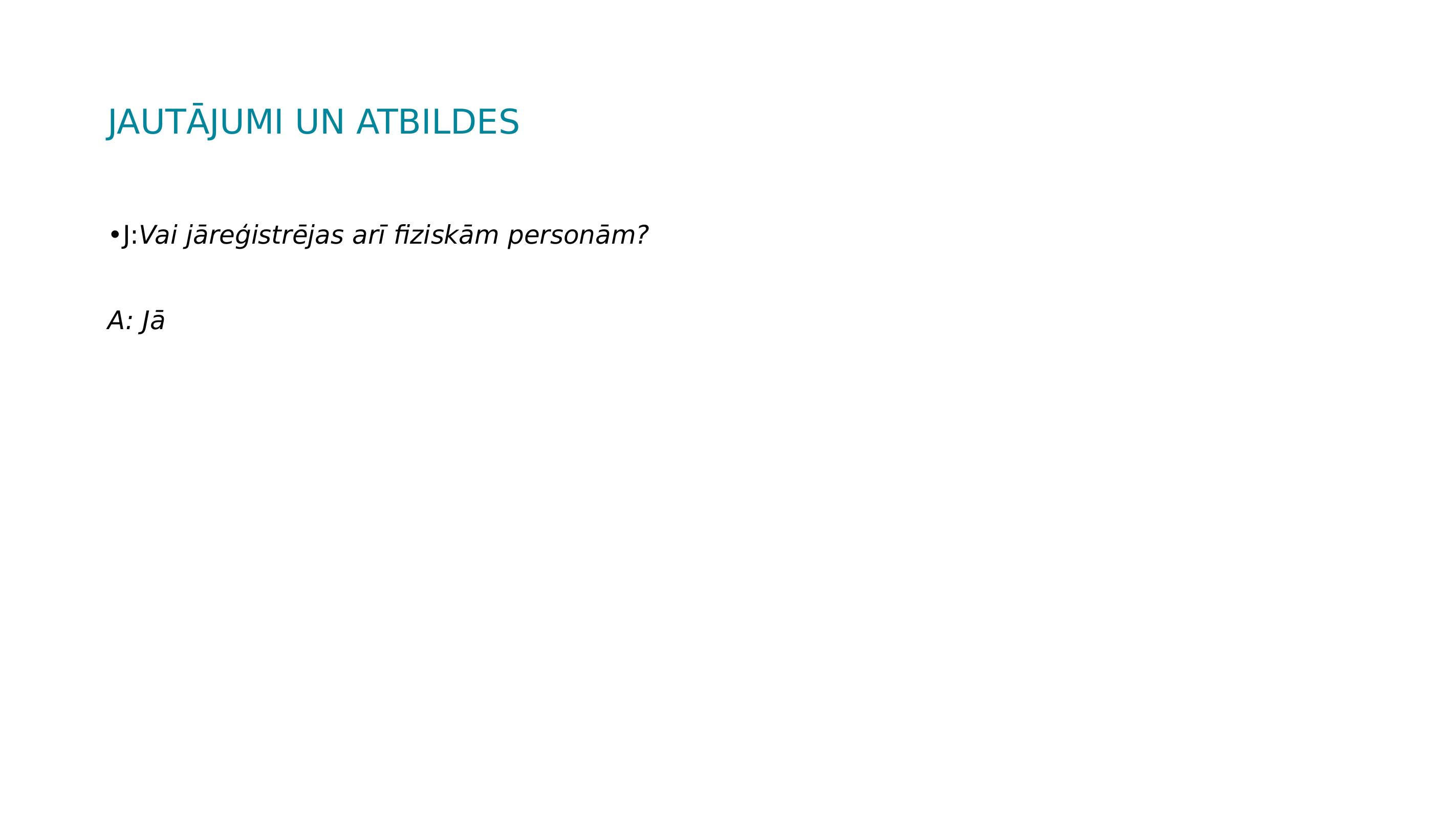

# JAUTĀJUMI UN ATBILDES
•J:Vai jāreģistrējas arī fiziskām personām?

A: Jā